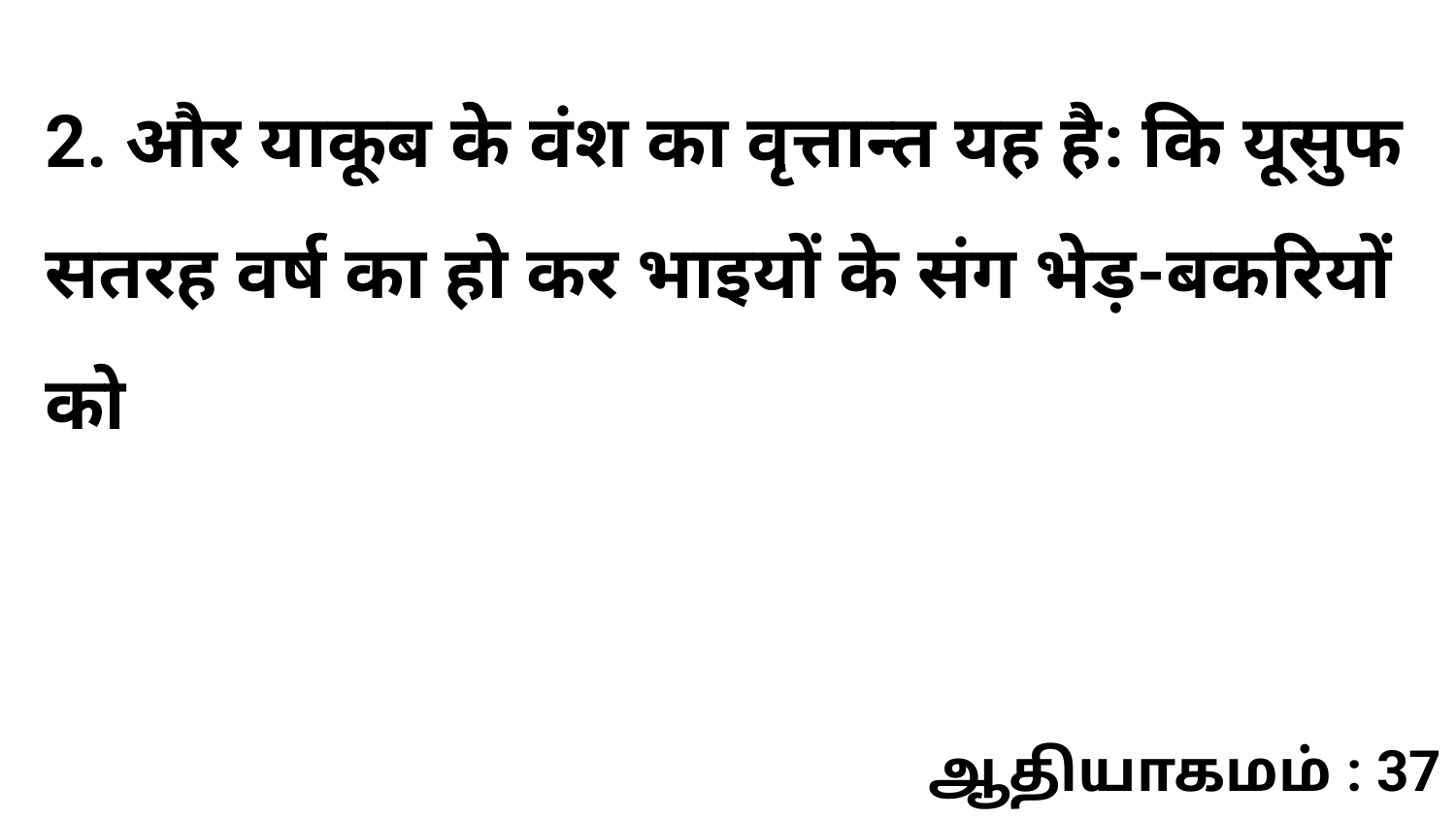

2. और याकूब के वंश का वृत्तान्त यह है: कि यूसुफ सतरह वर्ष का हो कर भाइयों के संग भेड़-बकरियों को
ஆதியாகமம் : 37